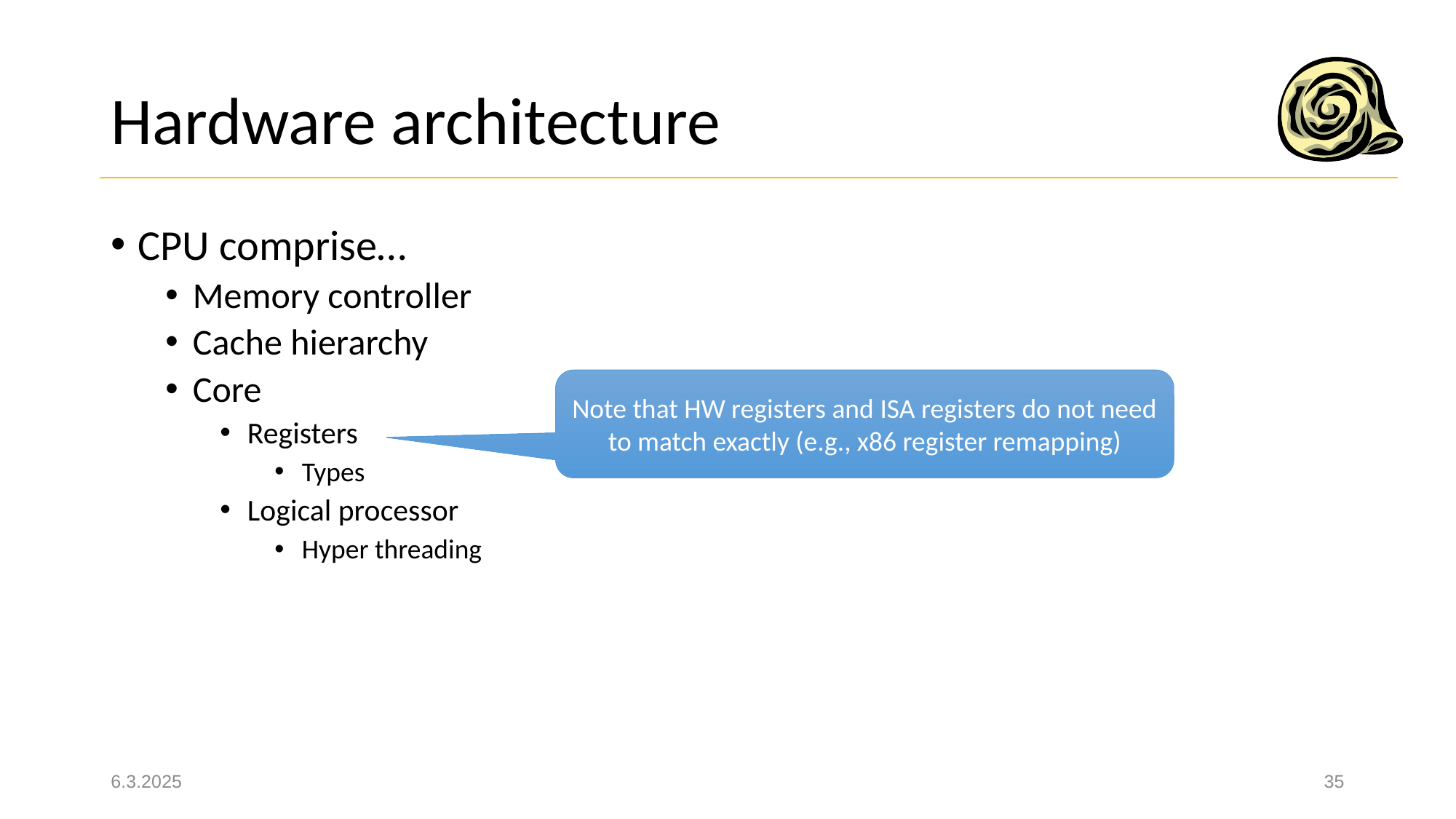

# Hardware architecture
CPU comprise…
Memory controller
Cache hierarchy
Core
Registers
Types
Logical processor
Hyper threading
Note that HW registers and ISA registers do not need to match exactly (e.g., x86 register remapping)
6.3.2025
35